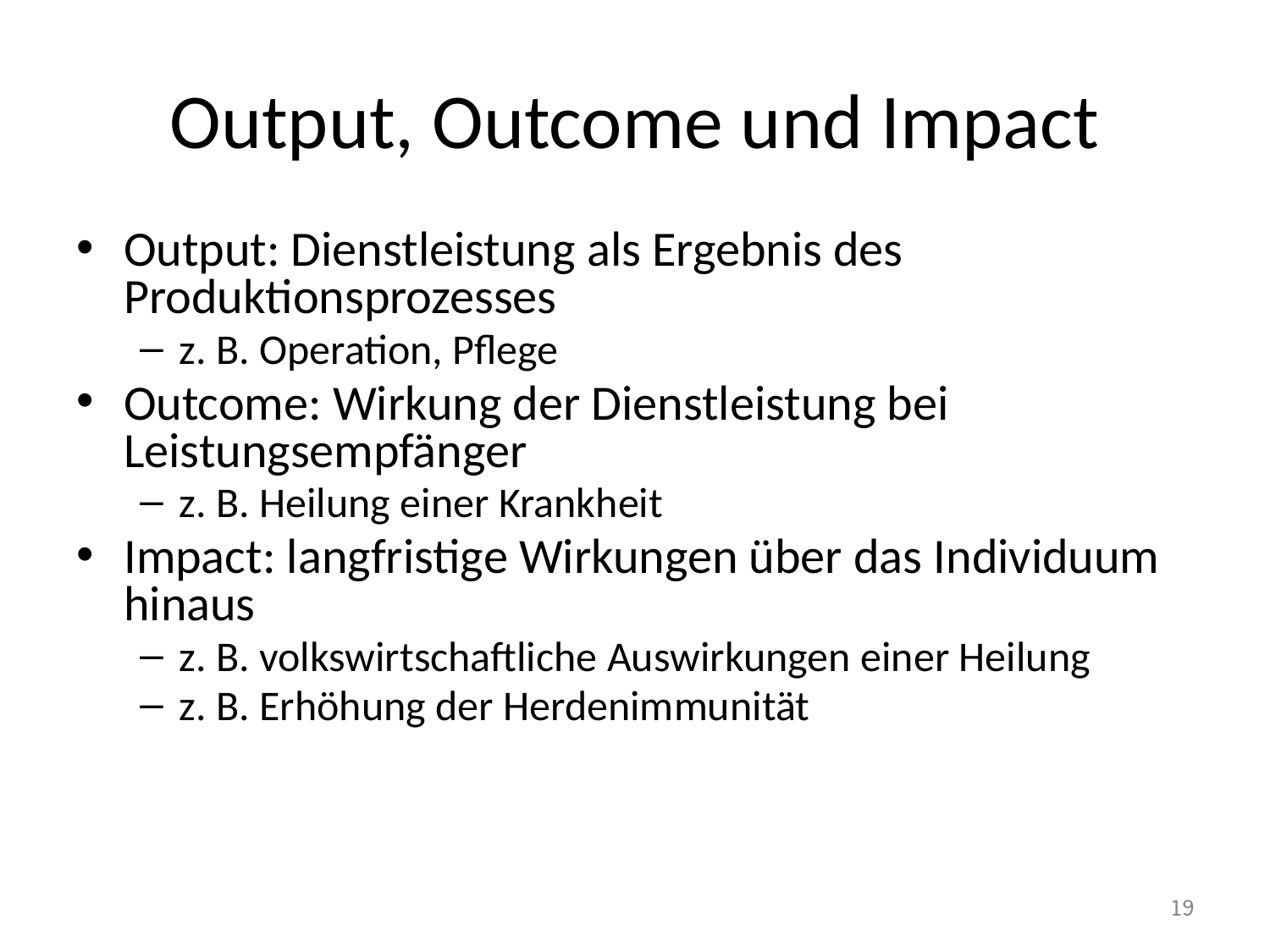

# Output, Outcome und Impact
Output: Dienstleistung als Ergebnis des Produktionsprozesses
z. B. Operation, Pflege
Outcome: Wirkung der Dienstleistung bei Leistungsempfänger
z. B. Heilung einer Krankheit
Impact: langfristige Wirkungen über das Individuum hinaus
z. B. volkswirtschaftliche Auswirkungen einer Heilung
z. B. Erhöhung der Herdenimmunität
19